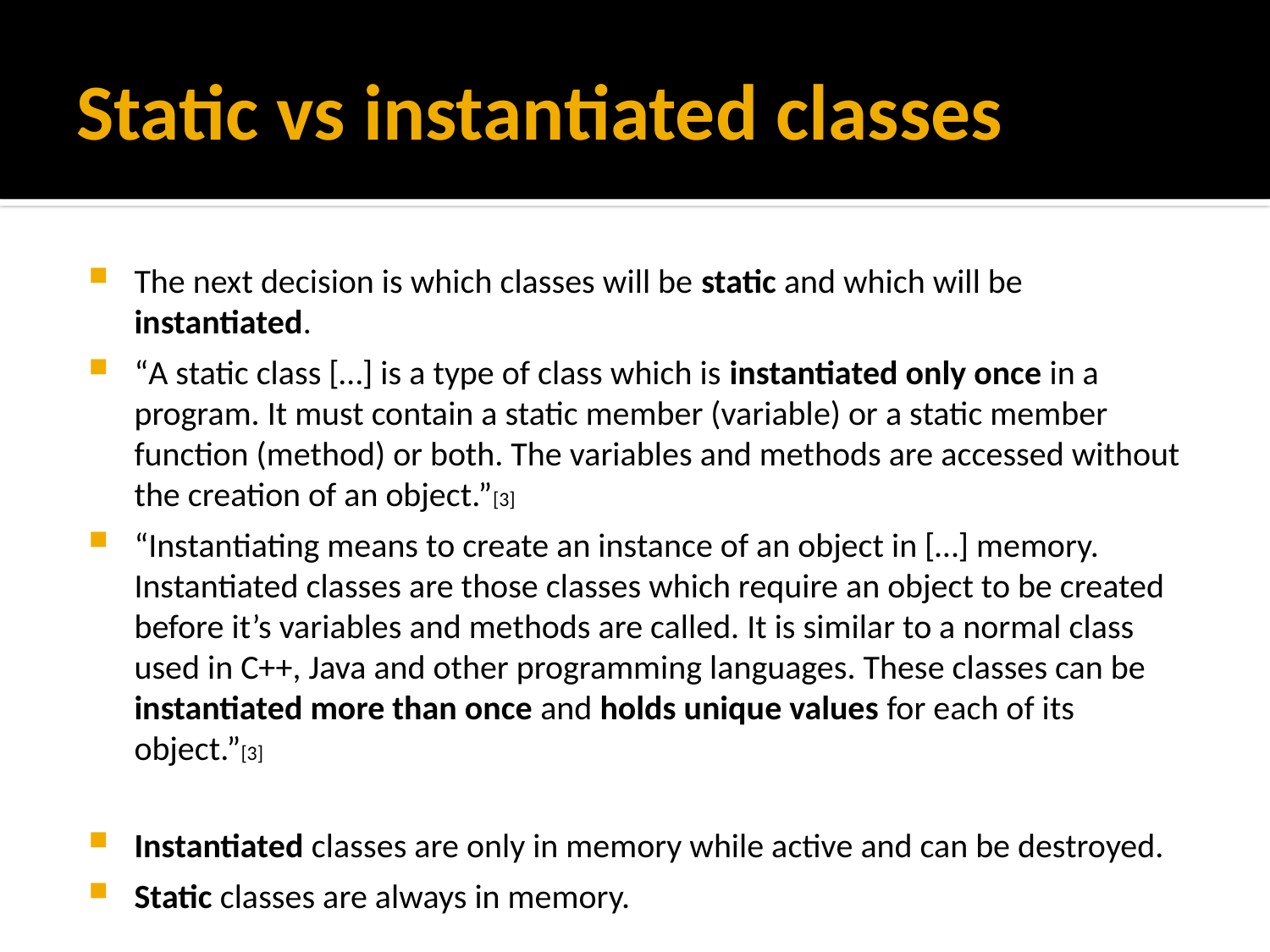

# Static vs instantiated classes
The next decision is which classes will be static and which will be instantiated.
“A static class […] is a type of class which is instantiated only once in a program. It must contain a static member (variable) or a static member function (method) or both. The variables and methods are accessed without the creation of an object.”[3]
“Instantiating means to create an instance of an object in […] memory. Instantiated classes are those classes which require an object to be created before it’s variables and methods are called. It is similar to a normal class used in C++, Java and other programming languages. These classes can be instantiated more than once and holds unique values for each of its object.”[3]

Instantiated classes are only in memory while active and can be destroyed.
Static classes are always in memory.